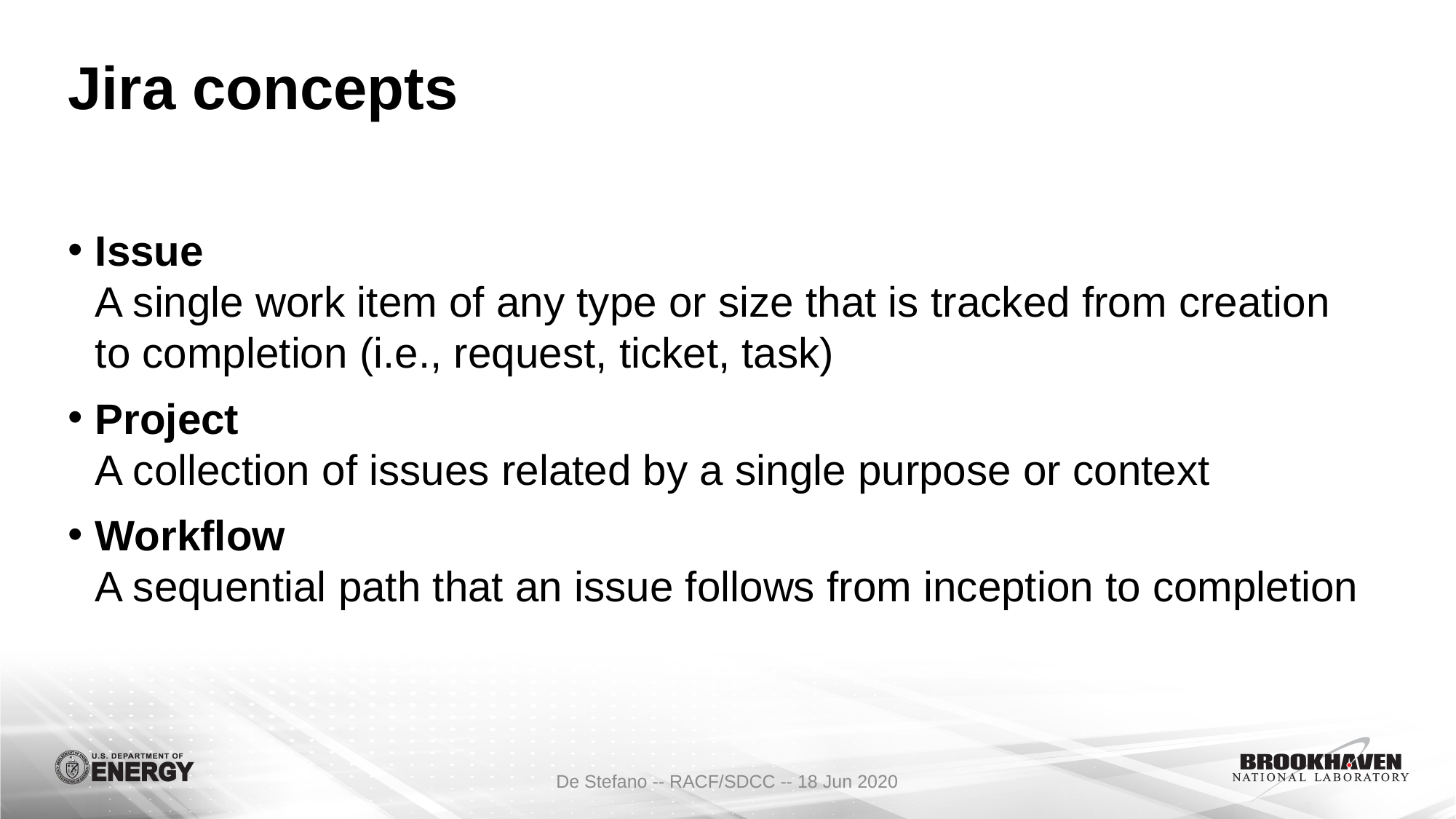

# Jira concepts
Issue
A single work item of any type or size that is tracked from creation to completion (i.e., request, ticket, task)
Project
A collection of issues related by a single purpose or context
Workflow
A sequential path that an issue follows from inception to completion
De Stefano -- RACF/SDCC -- 18 Jun 2020